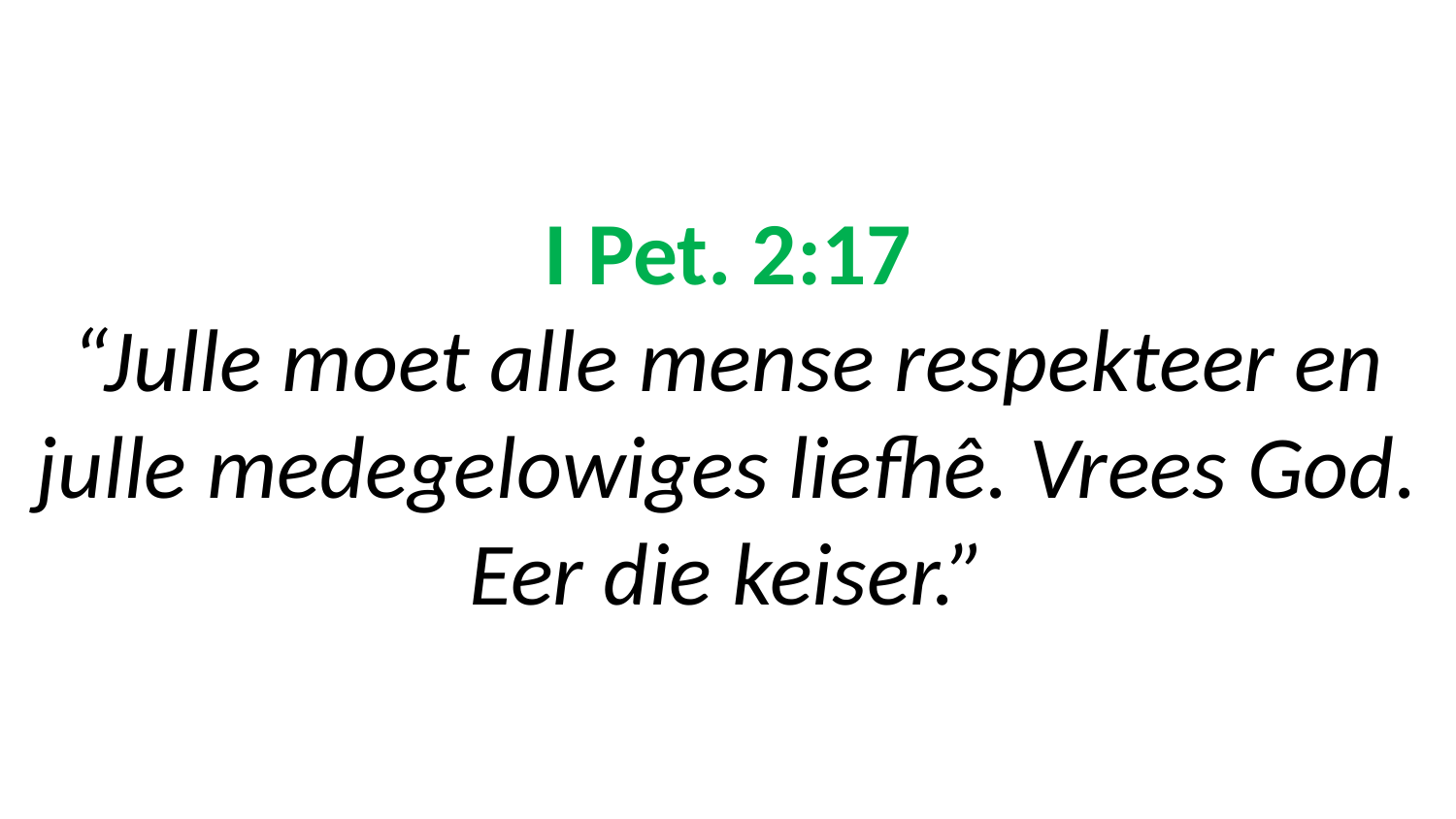

# I Pet. 2:17 “Julle moet alle mense respekteer en julle medegelowiges liefhê. Vrees God. Eer die keiser.”